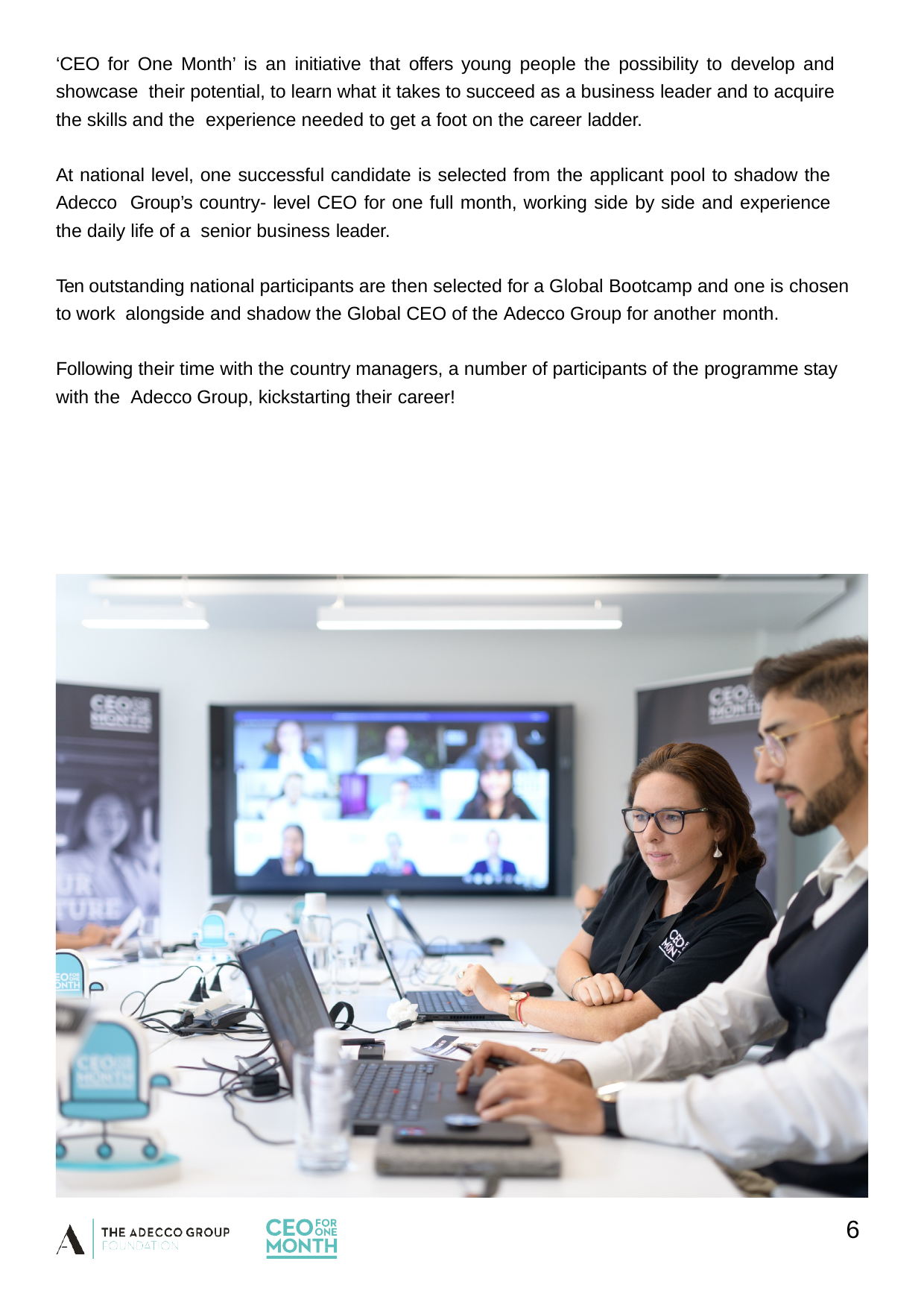

‘CEO for One Month’ is an initiative that offers young people the possibility to develop and showcase  their potential, to learn what it takes to succeed as a business leader and to acquire the skills and the  experience needed to get a foot on the career ladder.

At national level, one successful candidate is selected from the applicant pool to shadow the Adecco  Group’s country- level CEO for one full month, working side by side and experience the daily life of a  senior business leader.

Ten outstanding national participants are then selected for a Global Bootcamp and one is chosen to work  alongside and shadow the Global CEO of the Adecco Group for another month.

Following their time with the country managers, a number of participants of the programme stay with the  Adecco Group, kickstarting their career!

6